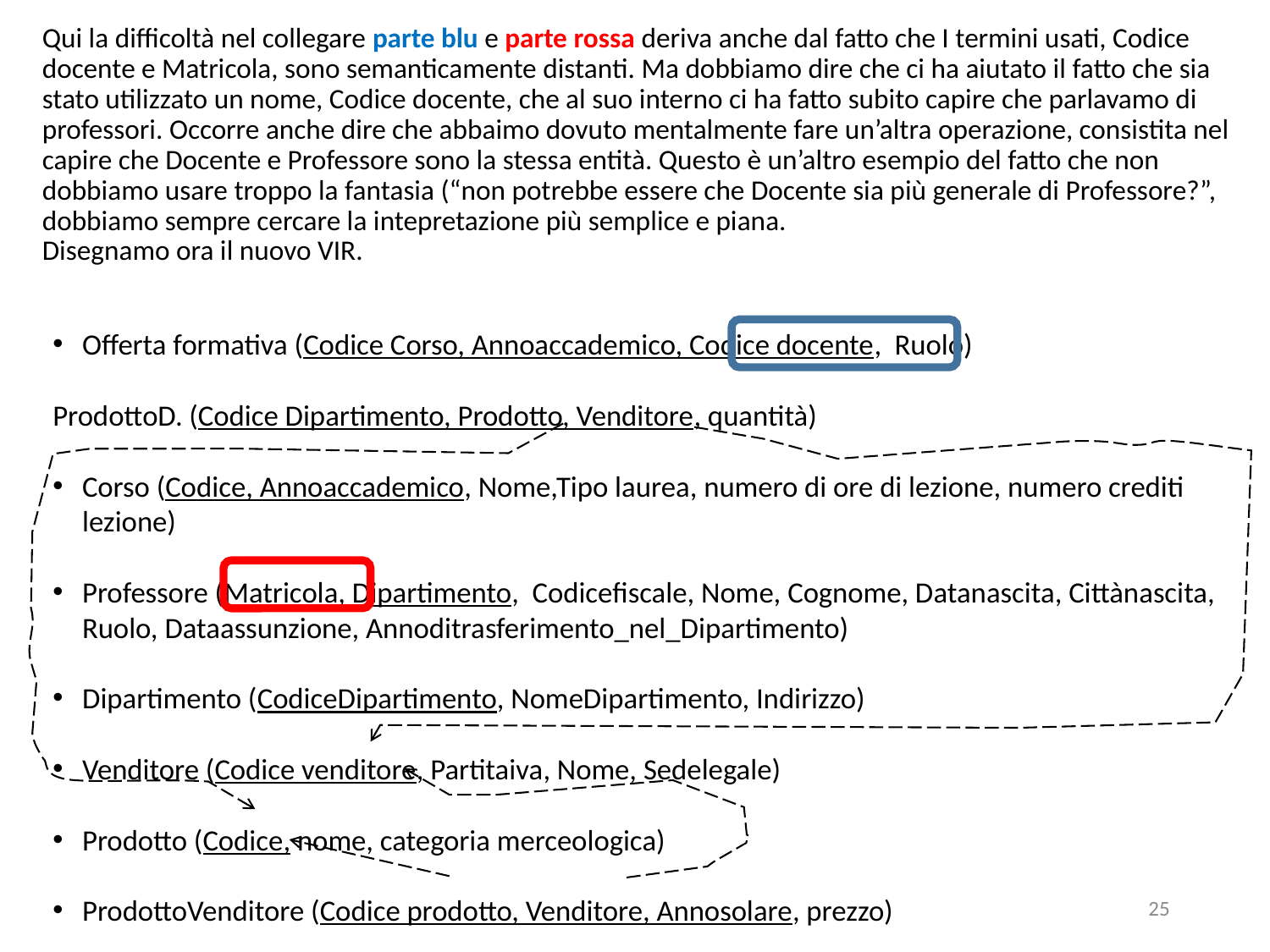

# Qui la difficoltà nel collegare parte blu e parte rossa deriva anche dal fatto che I termini usati, Codice docente e Matricola, sono semanticamente distanti. Ma dobbiamo dire che ci ha aiutato il fatto che sia stato utilizzato un nome, Codice docente, che al suo interno ci ha fatto subito capire che parlavamo di professori. Occorre anche dire che abbaimo dovuto mentalmente fare un’altra operazione, consistita nel capire che Docente e Professore sono la stessa entità. Questo è un’altro esempio del fatto che non dobbiamo usare troppo la fantasia (“non potrebbe essere che Docente sia più generale di Professore?”, dobbiamo sempre cercare la intepretazione più semplice e piana. Disegnamo ora il nuovo VIR.
Offerta formativa (Codice Corso, Annoaccademico, Codice docente,  Ruolo)

ProdottoD. (Codice Dipartimento, Prodotto, Venditore, quantità)

Corso (Codice, Annoaccademico, Nome,Tipo laurea, numero di ore di lezione, numero crediti lezione)

Professore (Matricola, Dipartimento,  Codicefiscale, Nome, Cognome, Datanascita, Cittànascita, Ruolo, Dataassunzione, Annoditrasferimento_nel_Dipartimento)

Dipartimento (CodiceDipartimento, NomeDipartimento, Indirizzo)

Venditore (Codice venditore, Partitaiva, Nome, Sedelegale)

Prodotto (Codice, nome, categoria merceologica)

ProdottoVenditore (Codice prodotto, Venditore, Annosolare, prezzo)

25